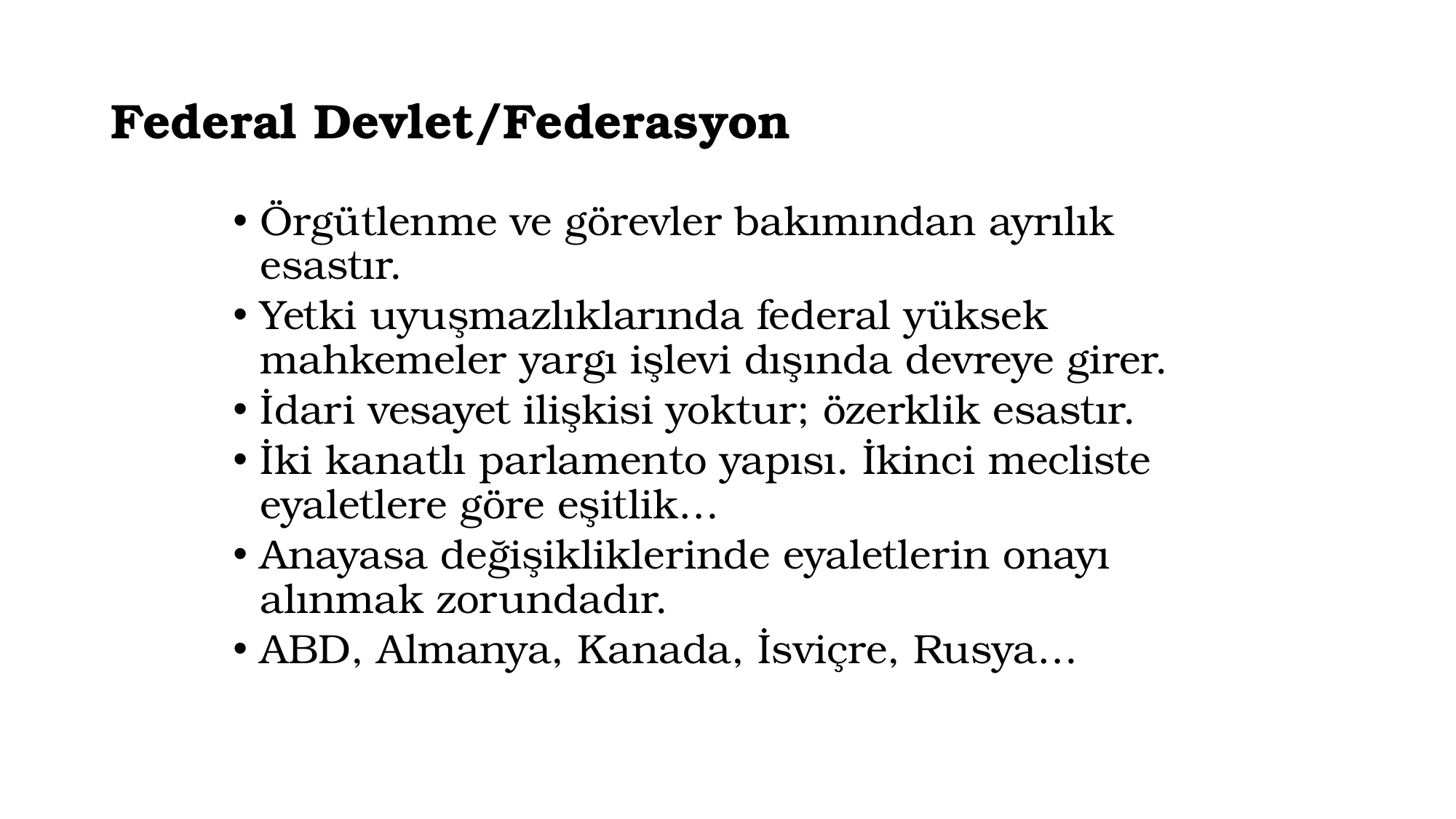

# Federal Devlet/Federasyon
Örgütlenme ve görevler bakımından ayrılık esastır.
Yetki uyuşmazlıklarında federal yüksek mahkemeler yargı işlevi dışında devreye girer.
İdari vesayet ilişkisi yoktur; özerklik esastır.
İki kanatlı parlamento yapısı. İkinci mecliste eyaletlere göre eşitlik…
Anayasa değişikliklerinde eyaletlerin onayı alınmak zorundadır.
ABD, Almanya, Kanada, İsviçre, Rusya…